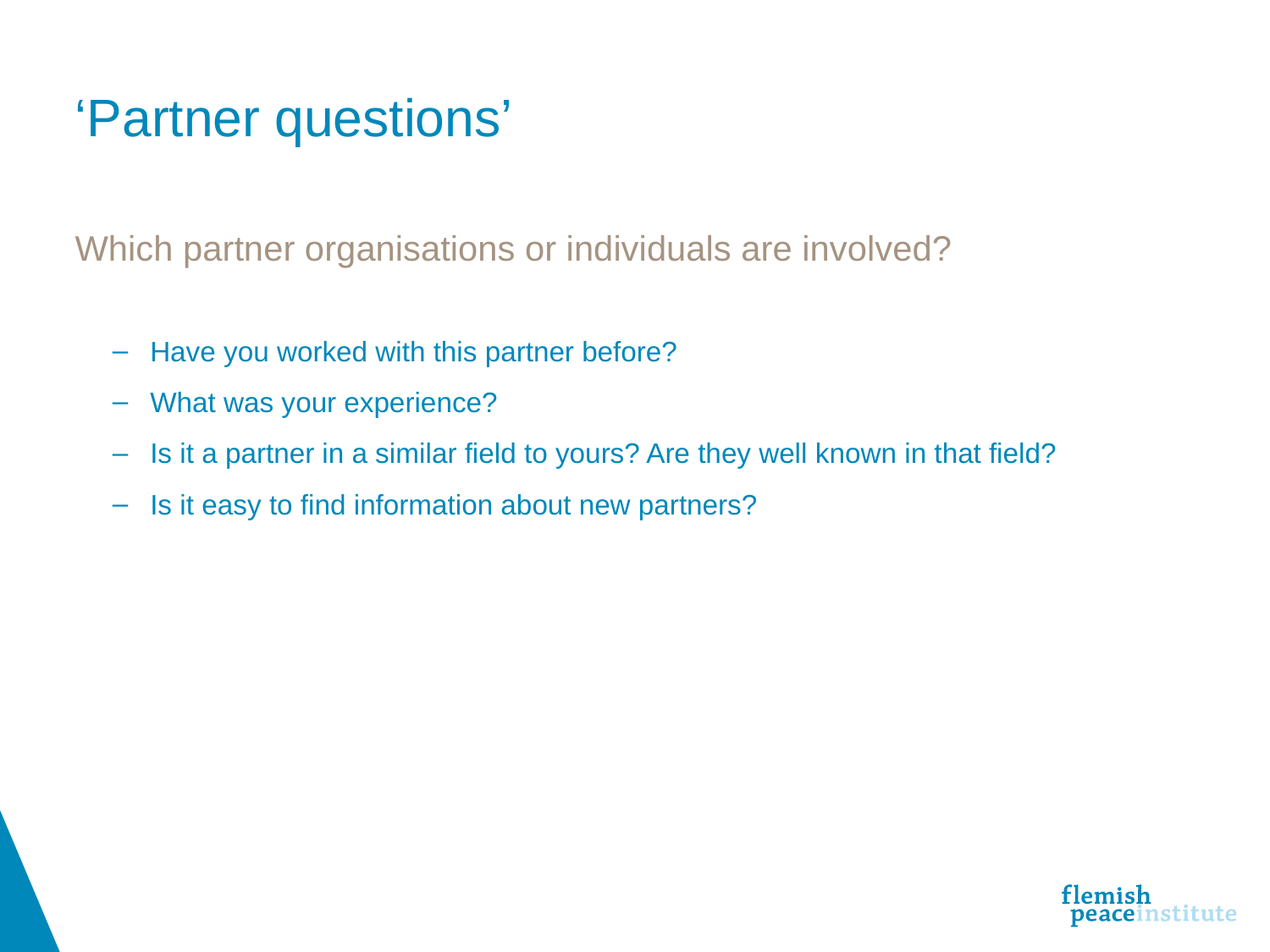

‘Partner questions’

Which partner organisations or individuals are involved?

Have you worked with this partner before?
What was your experience?
Is it a partner in a similar field to yours? Are they well known in that field?
Is it easy to find information about new partners?